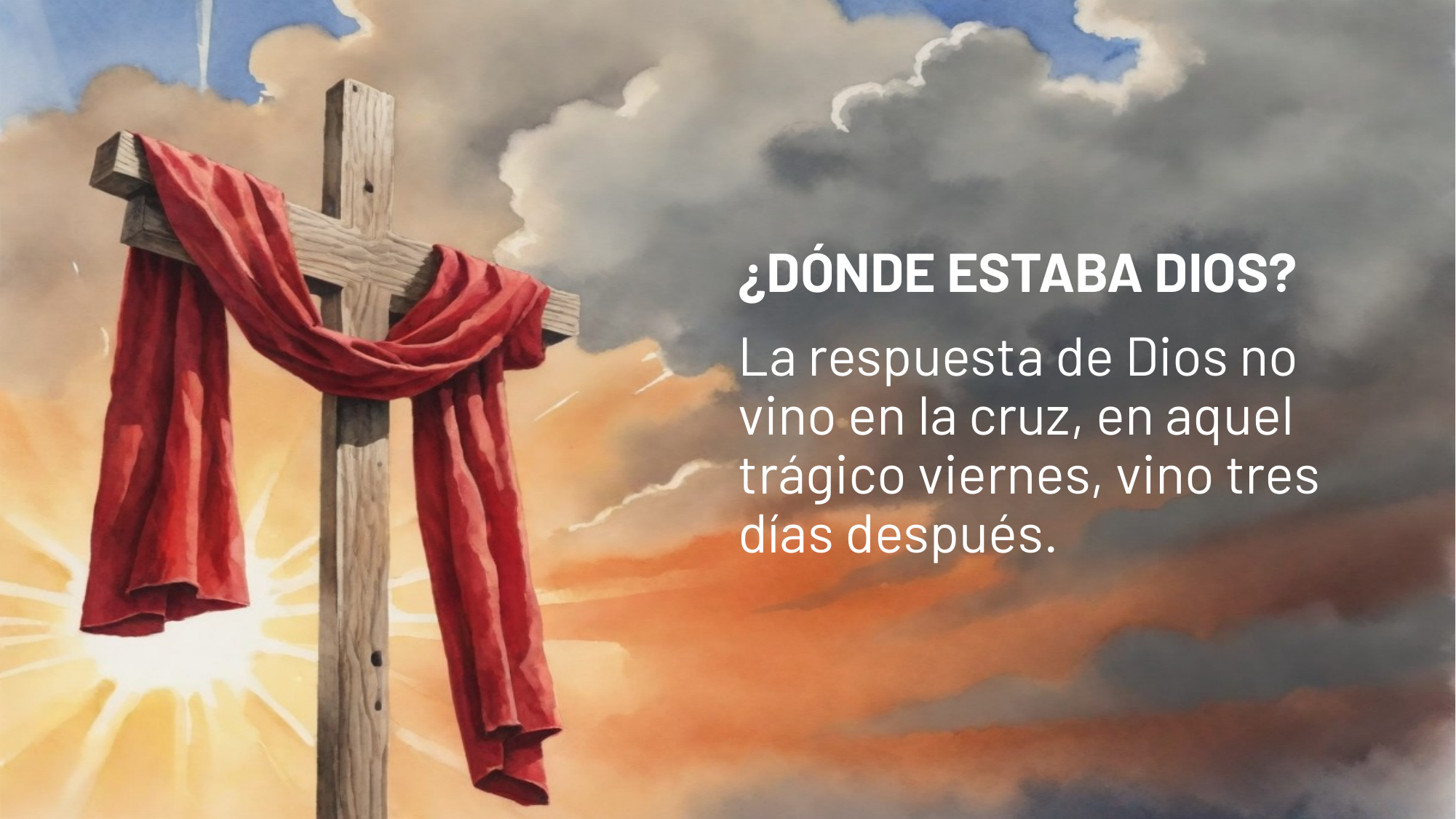

¿DÓNDE ESTABA DIOS?
La respuesta de Dios no vino en la cruz, en aquel trágico viernes, vino tres días después.